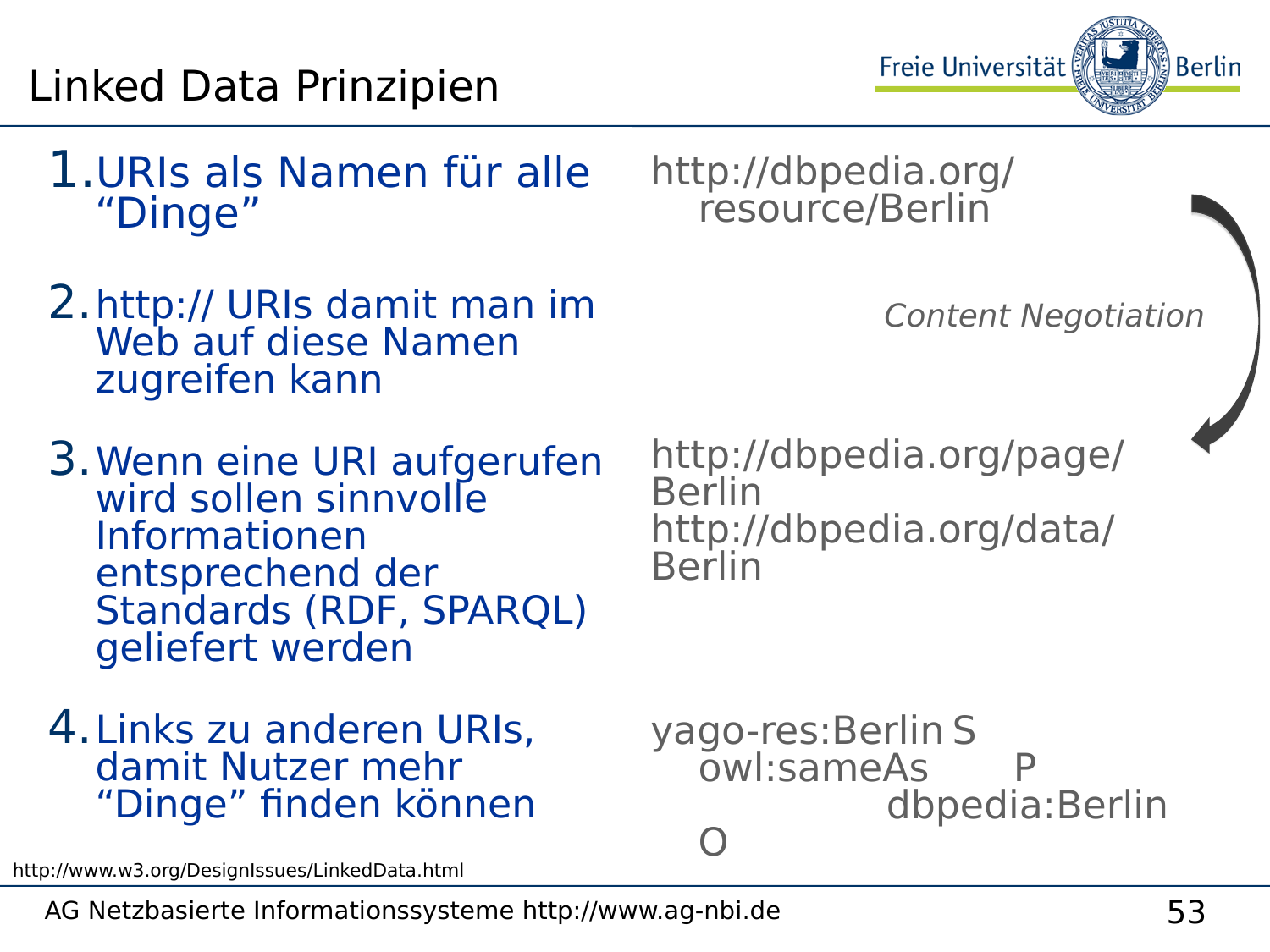

# Linked Data Prinzipien
URIs als Namen für alle “Dinge”

http:// URIs damit man im Web auf diese Namen zugreifen kann
Wenn eine URI aufgerufen wird sollen sinnvolle Informationen entsprechend der Standards (RDF, SPARQL) geliefert werden
Links zu anderen URIs, damit Nutzer mehr “Dinge” finden können
http://dbpedia.org/resource/Berlin

http://dbpedia.org/page/Berlin
http://dbpedia.org/data/Berlin

yago-res:Berlin	S	owl:sameAs	     P
	     dbpedia:Berlin   O

Content Negotiation
http://www.w3.org/DesignIssues/LinkedData.html
AG Netzbasierte Informationssysteme http://www.ag-nbi.de